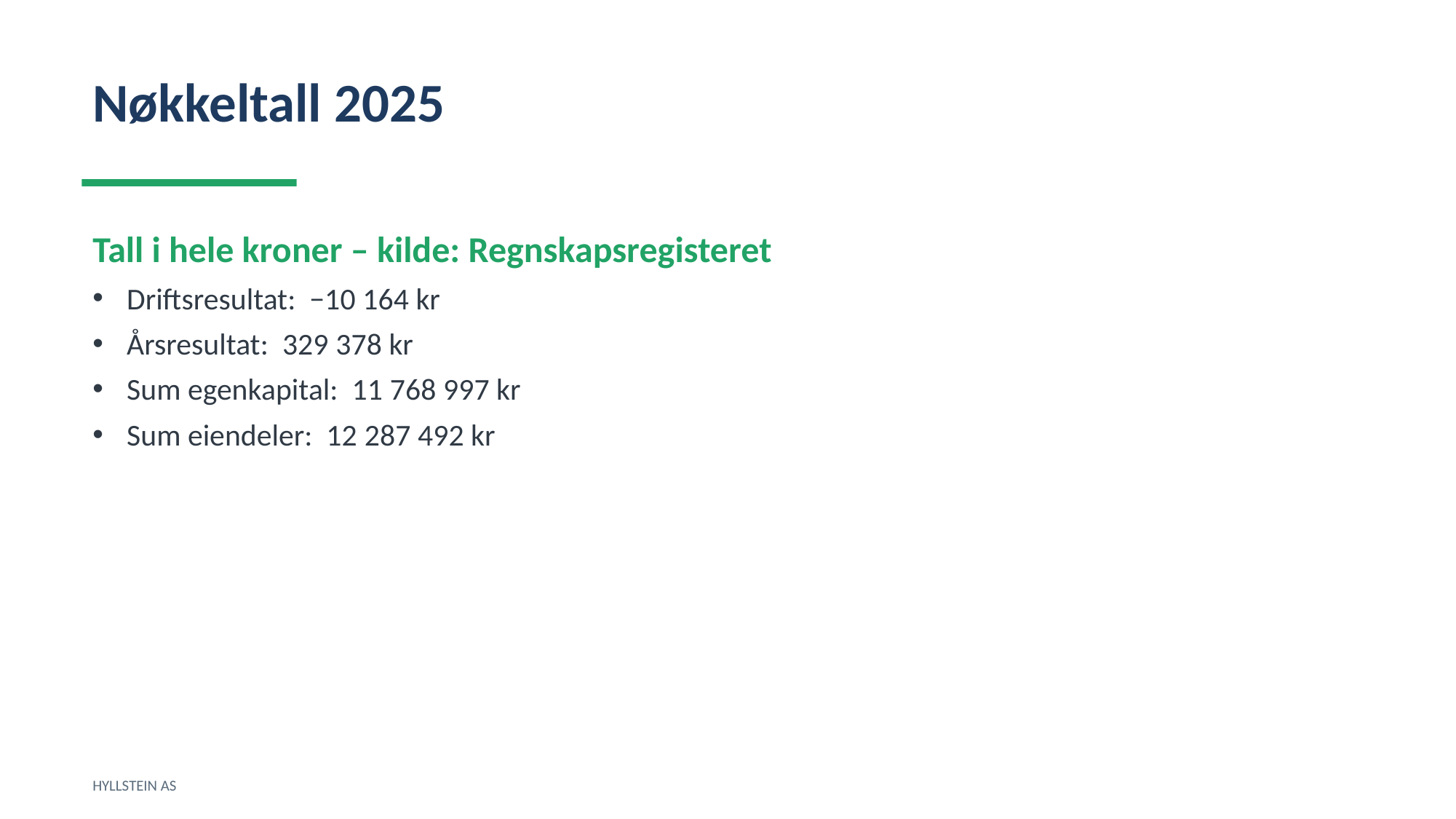

Nøkkeltall 2025

Tall i hele kroner – kilde: Regnskapsregisteret
Driftsresultat:  −10 164 kr
Årsresultat:  329 378 kr
Sum egenkapital:  11 768 997 kr
Sum eiendeler:  12 287 492 kr
HYLLSTEIN AS